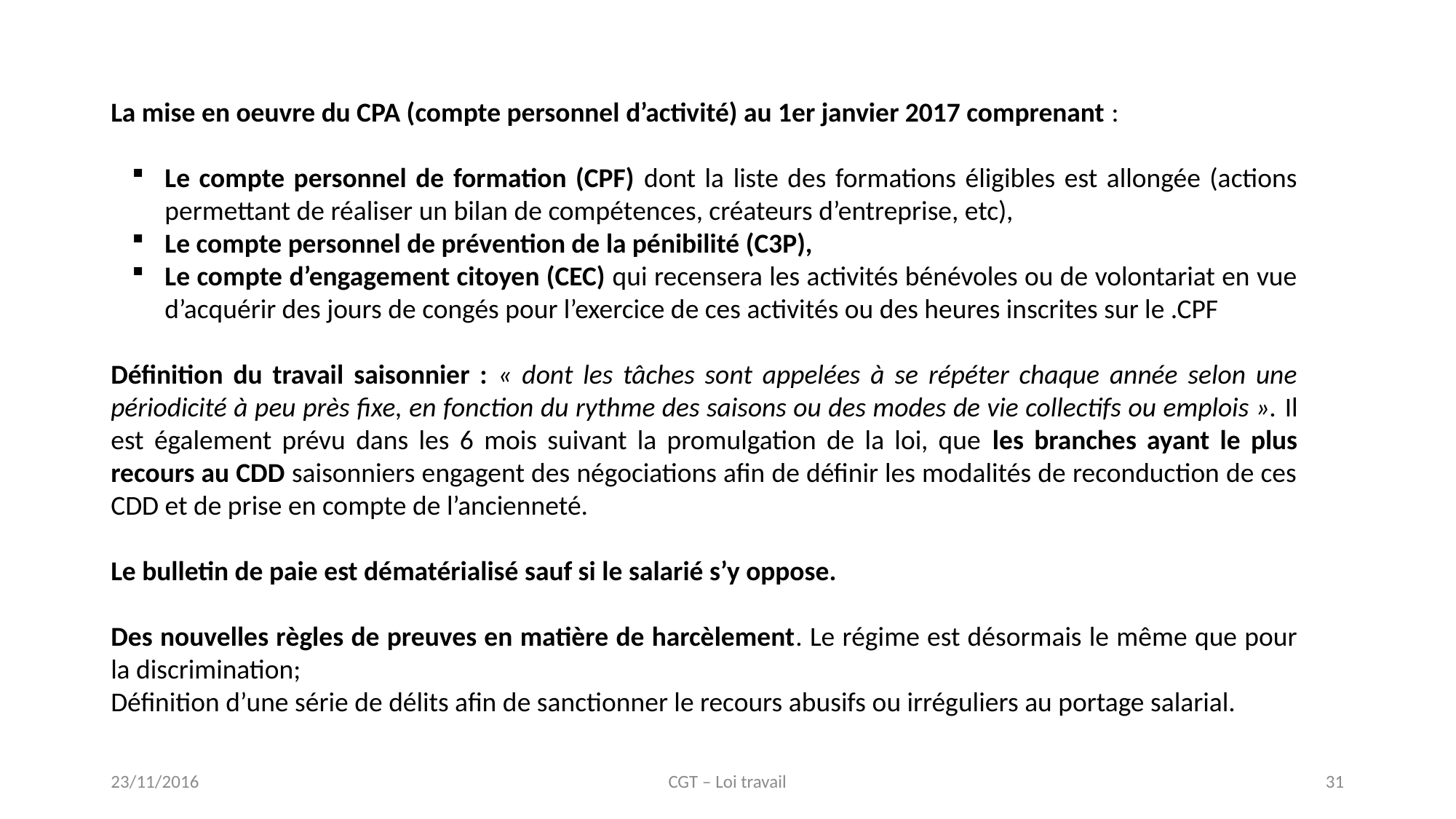

La mise en oeuvre du CPA (compte personnel d’activité) au 1er janvier 2017 comprenant :

Le compte personnel de formation (CPF) dont la liste des formations éligibles est allongée (actions permettant de réaliser un bilan de compétences, créateurs d’entreprise, etc),
Le compte personnel de prévention de la pénibilité (C3P),
Le compte d’engagement citoyen (CEC) qui recensera les activités bénévoles ou de volontariat en vue d’acquérir des jours de congés pour l’exercice de ces activités ou des heures inscrites sur le .CPF

Définition du travail saisonnier : « dont les tâches sont appelées à se répéter chaque année selon une périodicité à peu près fixe, en fonction du rythme des saisons ou des modes de vie collectifs ou emplois ». Il est également prévu dans les 6 mois suivant la promulgation de la loi, que les branches ayant le plus recours au CDD saisonniers engagent des négociations afin de définir les modalités de reconduction de ces CDD et de prise en compte de l’ancienneté.

Le bulletin de paie est dématérialisé sauf si le salarié s’y oppose.

Des nouvelles règles de preuves en matière de harcèlement. Le régime est désormais le même que pour la discrimination;
Définition d’une série de délits afin de sanctionner le recours abusifs ou irréguliers au portage salarial.
23/11/2016
CGT – Loi travail
31